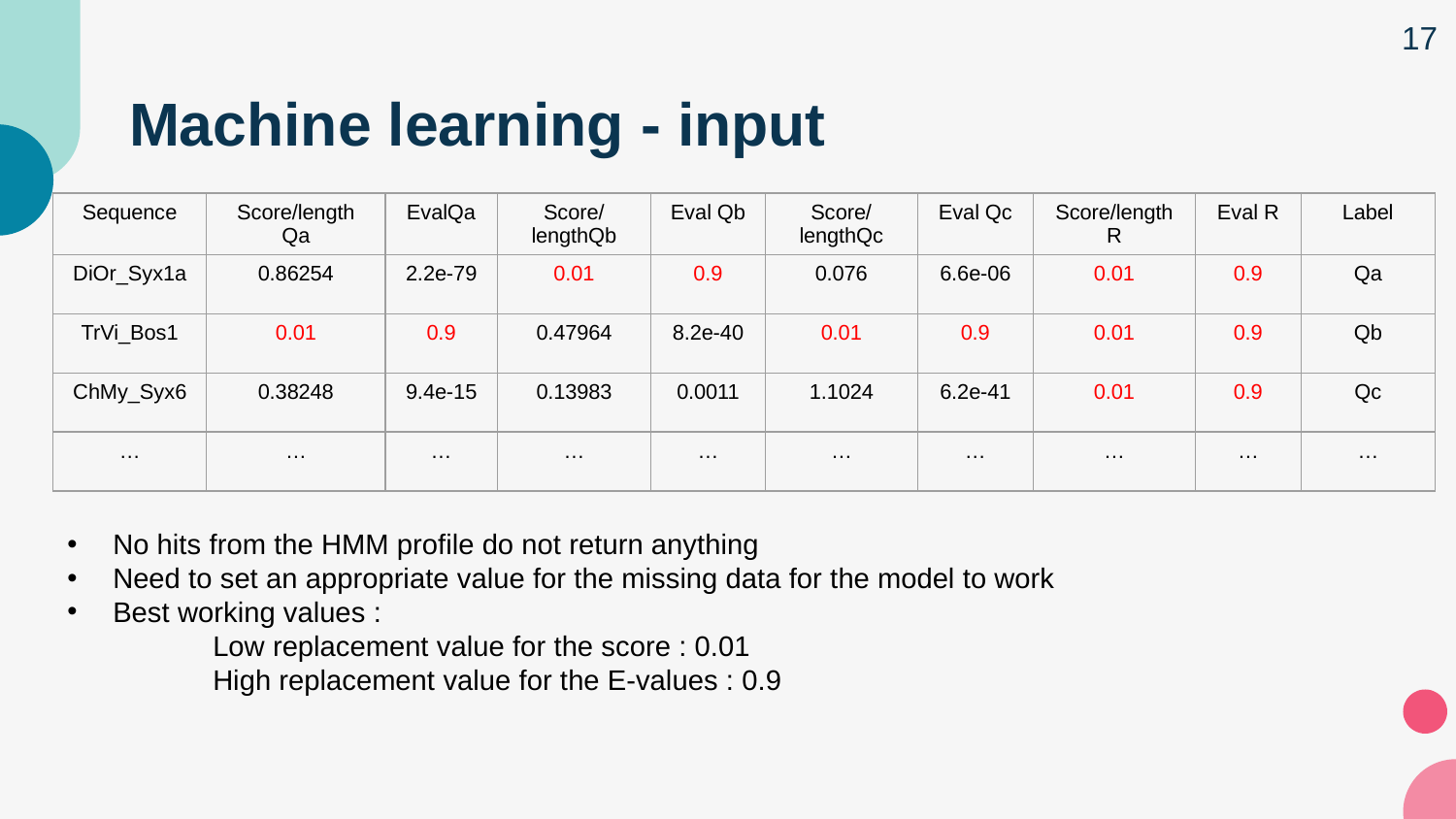

17
# Machine learning - input
| Sequence | Score/length Qa | EvalQa | Score/lengthQb | Eval Qb | Score/lengthQc | Eval Qc | Score/length R | Eval R | Label |
| --- | --- | --- | --- | --- | --- | --- | --- | --- | --- |
| DiOr\_Syx1a | 0.86254 | 2.2e-79 | 0.01 | 0.9 | 0.076 | 6.6e-06 | 0.01 | 0.9 | Qa |
| TrVi\_Bos1 | 0.01 | 0.9 | 0.47964 | 8.2e-40 | 0.01 | 0.9 | 0.01 | 0.9 | Qb |
| ChMy\_Syx6 | 0.38248 | 9.4e-15 | 0.13983 | 0.0011 | 1.1024 | 6.2e-41 | 0.01 | 0.9 | Qc |
| … | … | … | … | … | … | … | … | … | … |
No hits from the HMM profile do not return anything
Need to set an appropriate value for the missing data for the model to work
Best working values :
	Low replacement value for the score : 0.01
	High replacement value for the E-values : 0.9